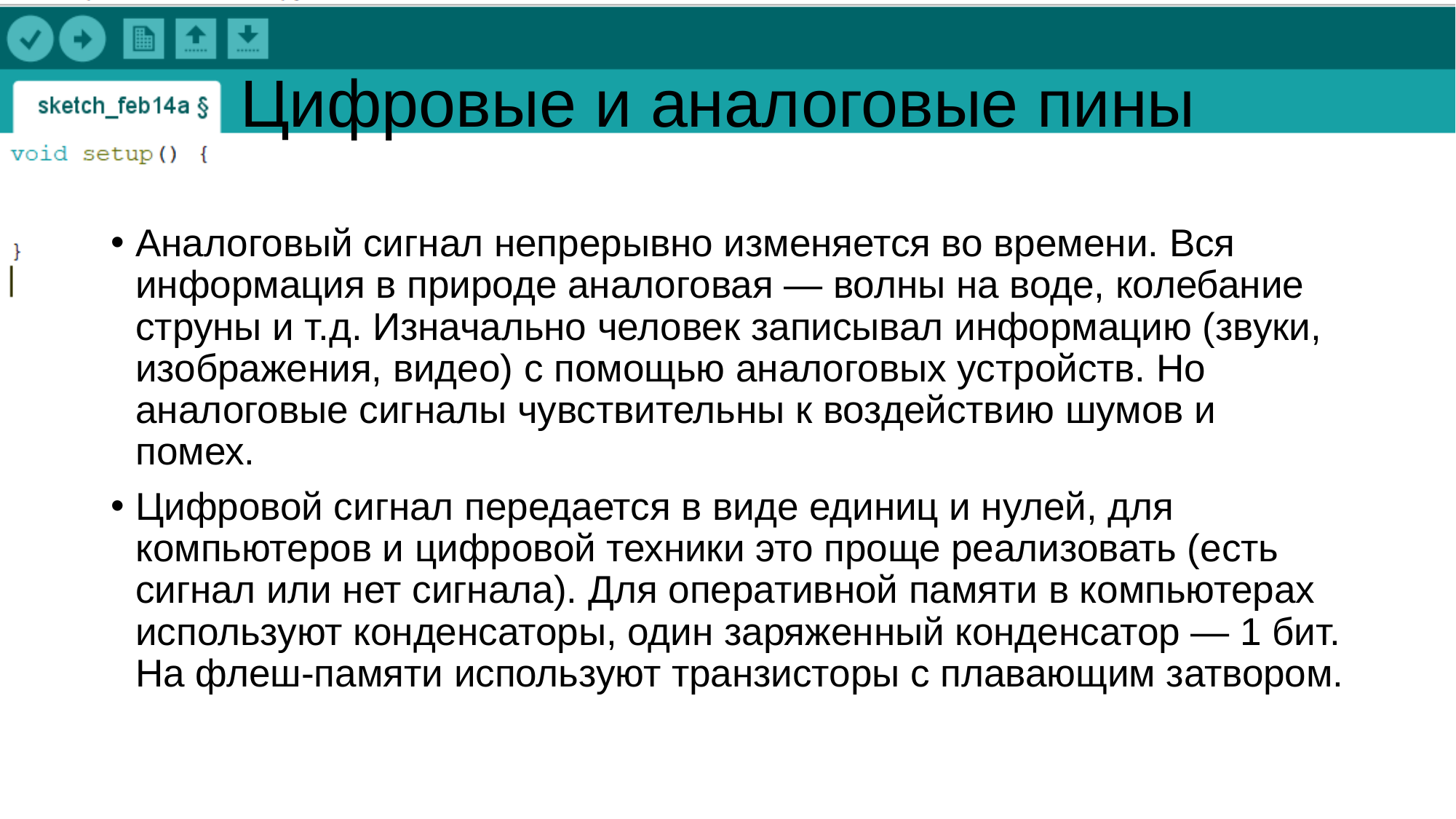

# Цифровые и аналоговые пины
Аналоговый сигнал непрерывно изменяется во времени. Вся информация в природе аналоговая — волны на воде, колебание струны и т.д. Изначально человек записывал информацию (звуки, изображения, видео) с помощью аналоговых устройств. Но аналоговые сигналы чувствительны к воздействию шумов и помех.
Цифровой сигнал передается в виде единиц и нулей, для компьютеров и цифровой техники это проще реализовать (есть сигнал или нет сигнала). Для оперативной памяти в компьютерах используют конденсаторы, один заряженный конденсатор — 1 бит. На флеш-памяти используют транзисторы с плавающим затвором.